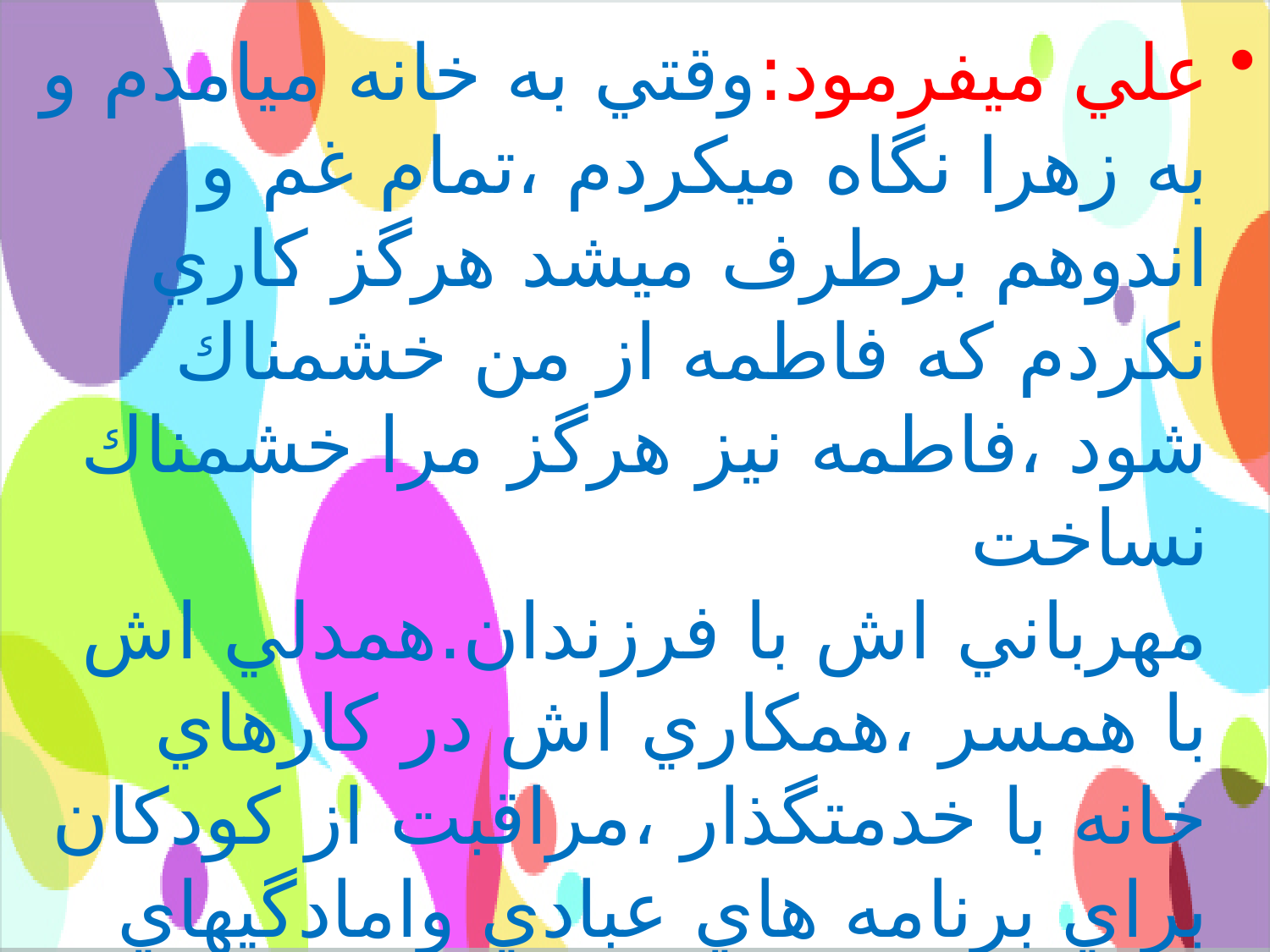

علي ميفرمود:وقتي به خانه ميامدم و به زهرا نگاه ميكردم ،تمام غم و اندوهم برطرف ميشد هرگز كاري نكردم كه فاطمه از من خشمناك شود ،فاطمه نيز هرگز مرا خشمناك نساخت
مهرباني اش با فرزندان.همدلي اش با همسر ،همكاري اش در كارهاي خانه با خدمتگذار ،مراقبت از كودكان براي برنامه هاي عبادي وامادگيهاي روحي جهت نيايش و دعاو .... از نمونه هاي سرمشق بودن اين خاندان براي همگان است
#